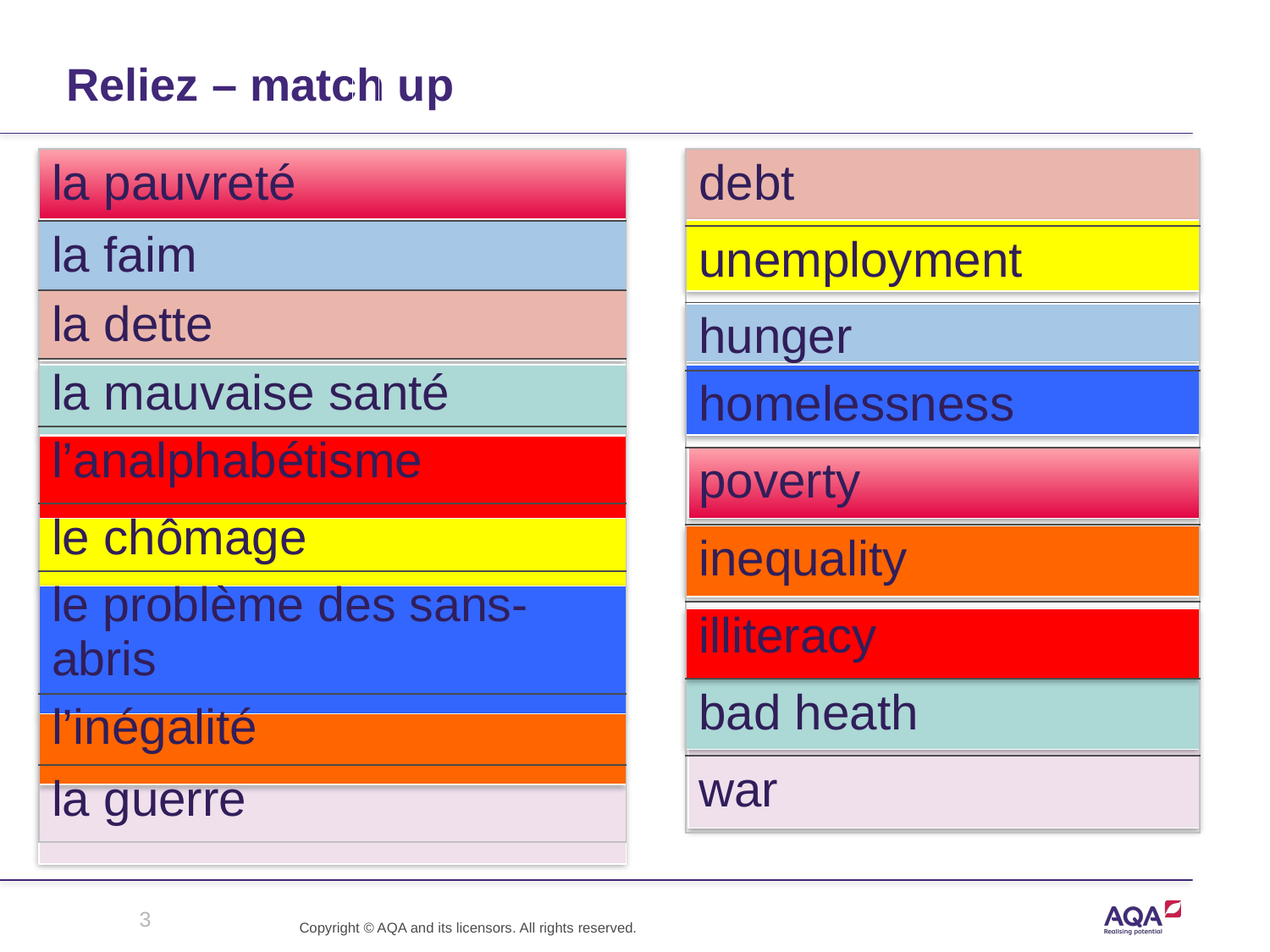

# Reliez – match up

| la pauvreté |
| --- |
| la faim |
| la dette |
| la mauvaise santé |
| l’analphabétisme |
| le chômage |
| le problème des sans-abris |
| l’inégalité |
| la guerre |
| debt |
| --- |
| unemployment |
| hunger |
| homelessness |
| poverty |
| inequality |
| illiteracy |
| bad heath |
| war |

3
Copyright © AQA and its licensors. All rights reserved.